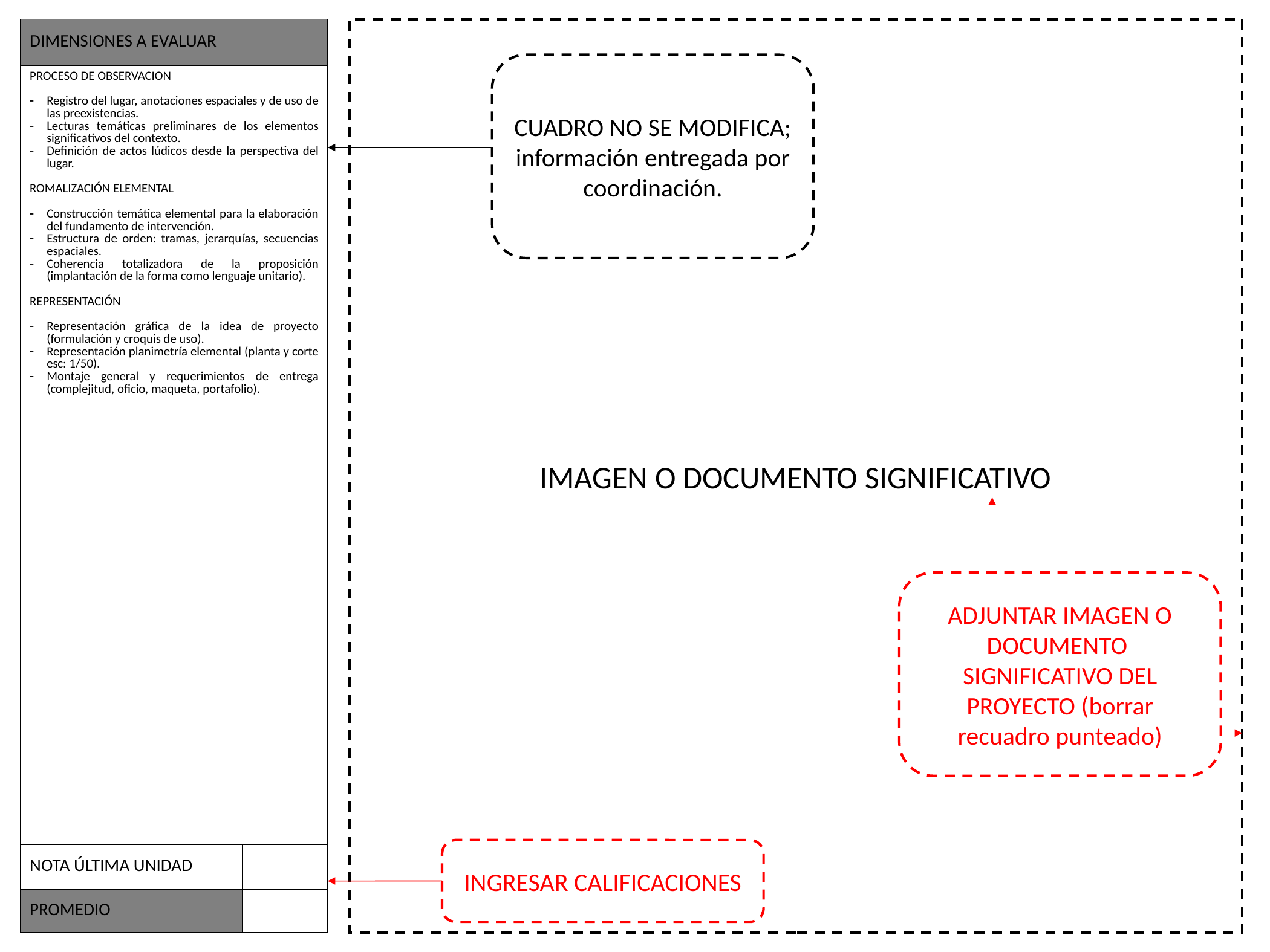

| DIMENSIONES A EVALUAR |  |
| --- | --- |
| PROCESO DE OBSERVACION Registro del lugar, anotaciones espaciales y de uso de las preexistencias. Lecturas temáticas preliminares de los elementos significativos del contexto. Definición de actos lúdicos desde la perspectiva del lugar. ROMALIZACIÓN ELEMENTAL Construcción temática elemental para la elaboración del fundamento de intervención. Estructura de orden: tramas, jerarquías, secuencias espaciales. Coherencia totalizadora de la proposición (implantación de la forma como lenguaje unitario). REPRESENTACIÓN Representación gráfica de la idea de proyecto (formulación y croquis de uso). Representación planimetría elemental (planta y corte esc: 1/50). Montaje general y requerimientos de entrega (complejitud, oficio, maqueta, portafolio). |  |
| NOTA ÚLTIMA UNIDAD |  |
| PROMEDIO |  |
IMAGEN O DOCUMENTO SIGNIFICATIVO
CUADRO NO SE MODIFICA; información entregada por coordinación.
ADJUNTAR IMAGEN O DOCUMENTO  SIGNIFICATIVO DEL PROYECTO (borrar recuadro punteado)
INGRESAR CALIFICACIONES